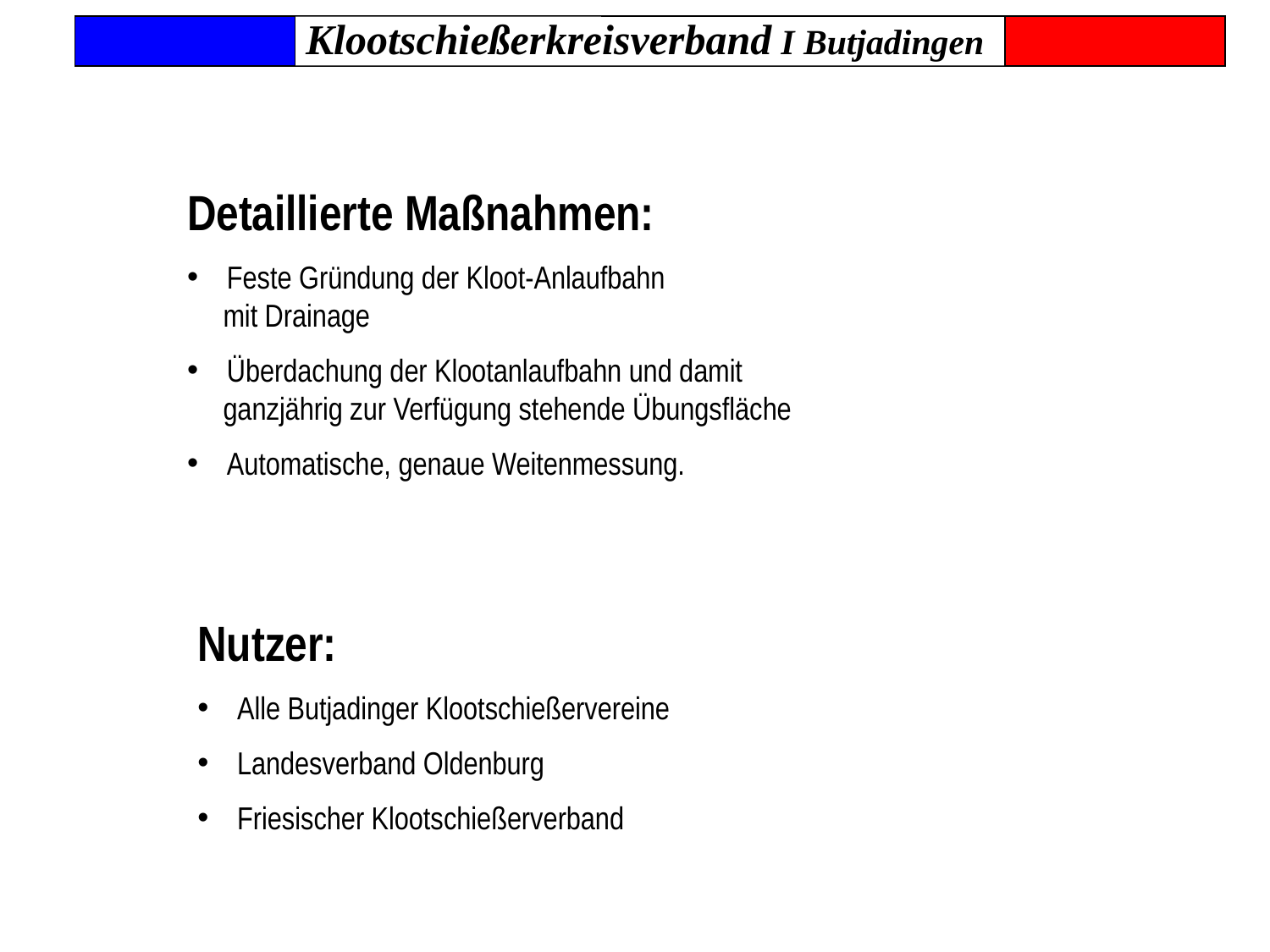

Klootschießerkreisverband I Butjadingen

Detaillierte Maßnahmen:

Feste Gründung der Kloot-Anlaufbahn
     mit Drainage

Überdachung der Klootanlaufbahn und damit
     ganzjährig zur Verfügung stehende Übungsfläche

Automatische, genaue Weitenmessung.

Nutzer:

Alle Butjadinger Klootschießervereine

Landesverband Oldenburg

Friesischer Klootschießerverband